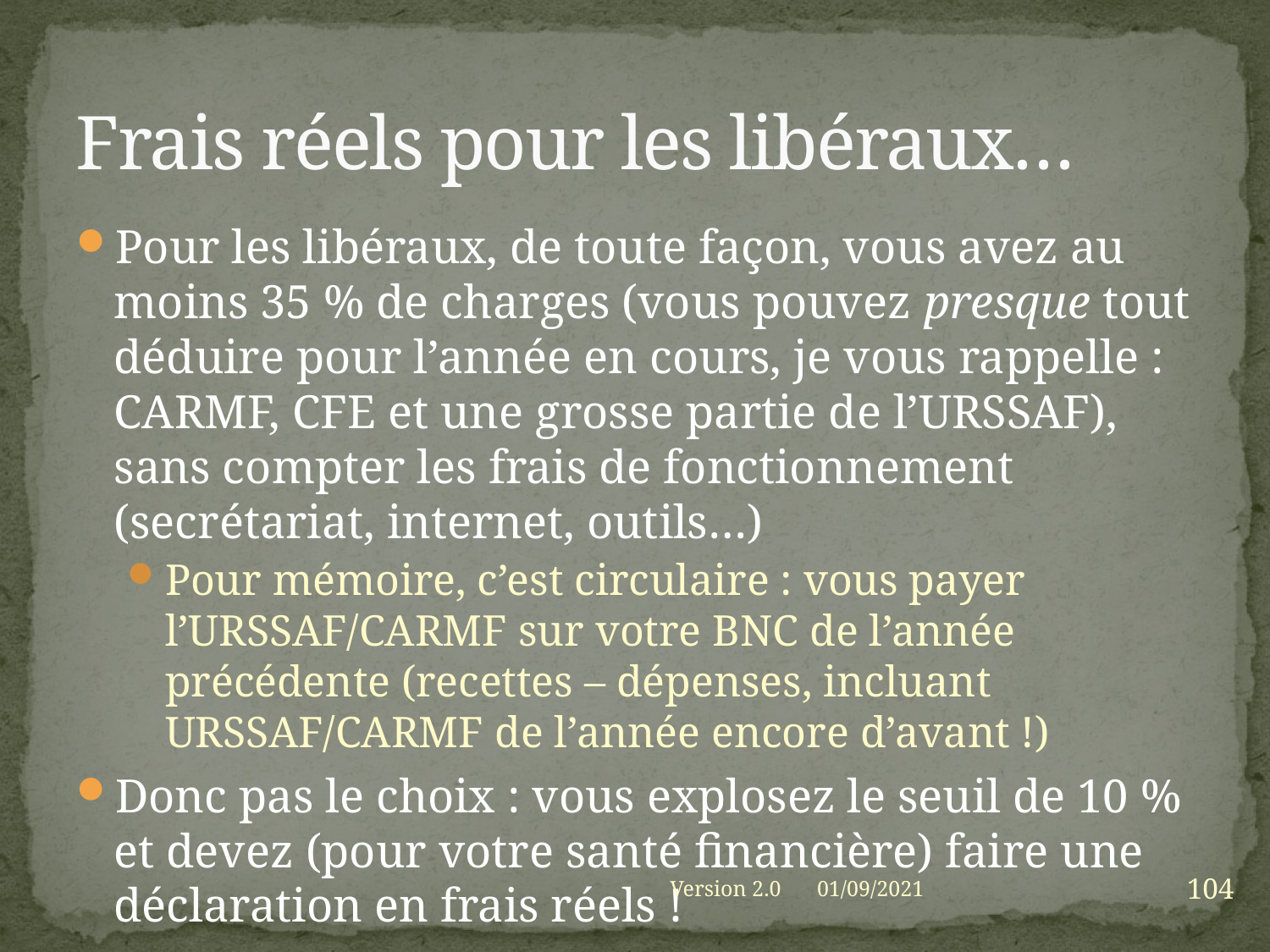

# Frais réels pour les libéraux…
Pour les libéraux, de toute façon, vous avez au moins 35 % de charges (vous pouvez presque tout déduire pour l’année en cours, je vous rappelle : CARMF, CFE et une grosse partie de l’URSSAF), sans compter les frais de fonctionnement (secrétariat, internet, outils…)
Pour mémoire, c’est circulaire : vous payer l’URSSAF/CARMF sur votre BNC de l’année précédente (recettes – dépenses, incluant URSSAF/CARMF de l’année encore d’avant !)
Donc pas le choix : vous explosez le seuil de 10 % et devez (pour votre santé financière) faire une déclaration en frais réels !
104
Version 2.0
01/09/2021